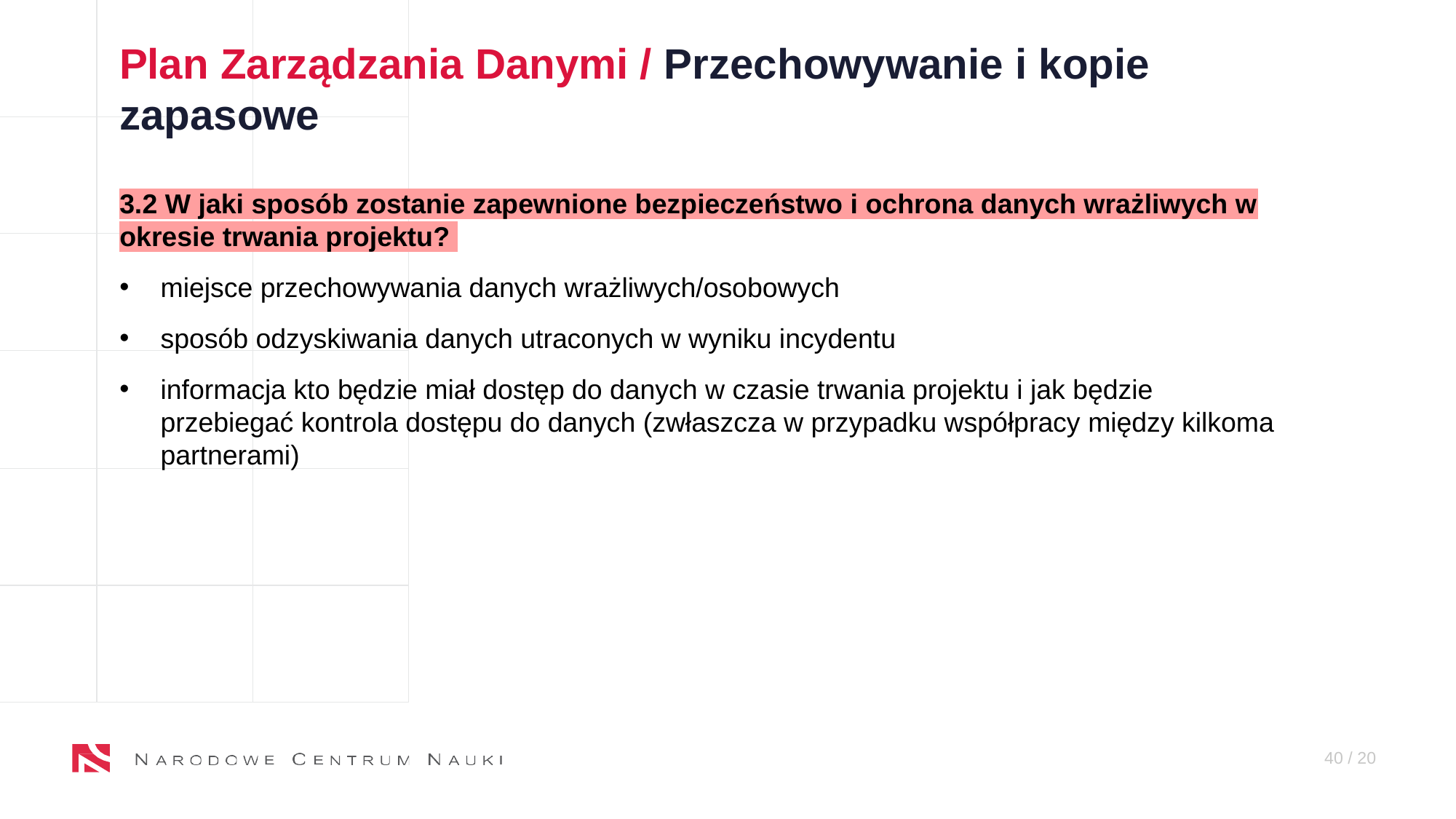

Plan Zarządzania Danymi / Przechowywanie i kopie zapasowe
3.2 W jaki sposób zostanie zapewnione bezpieczeństwo i ochrona danych wrażliwych w okresie trwania projektu?
miejsce przechowywania danych wrażliwych/osobowych
sposób odzyskiwania danych utraconych w wyniku incydentu
informacja kto będzie miał dostęp do danych w czasie trwania projektu i jak będzie przebiegać kontrola dostępu do danych (zwłaszcza w przypadku współpracy między kilkoma partnerami)

40 / X